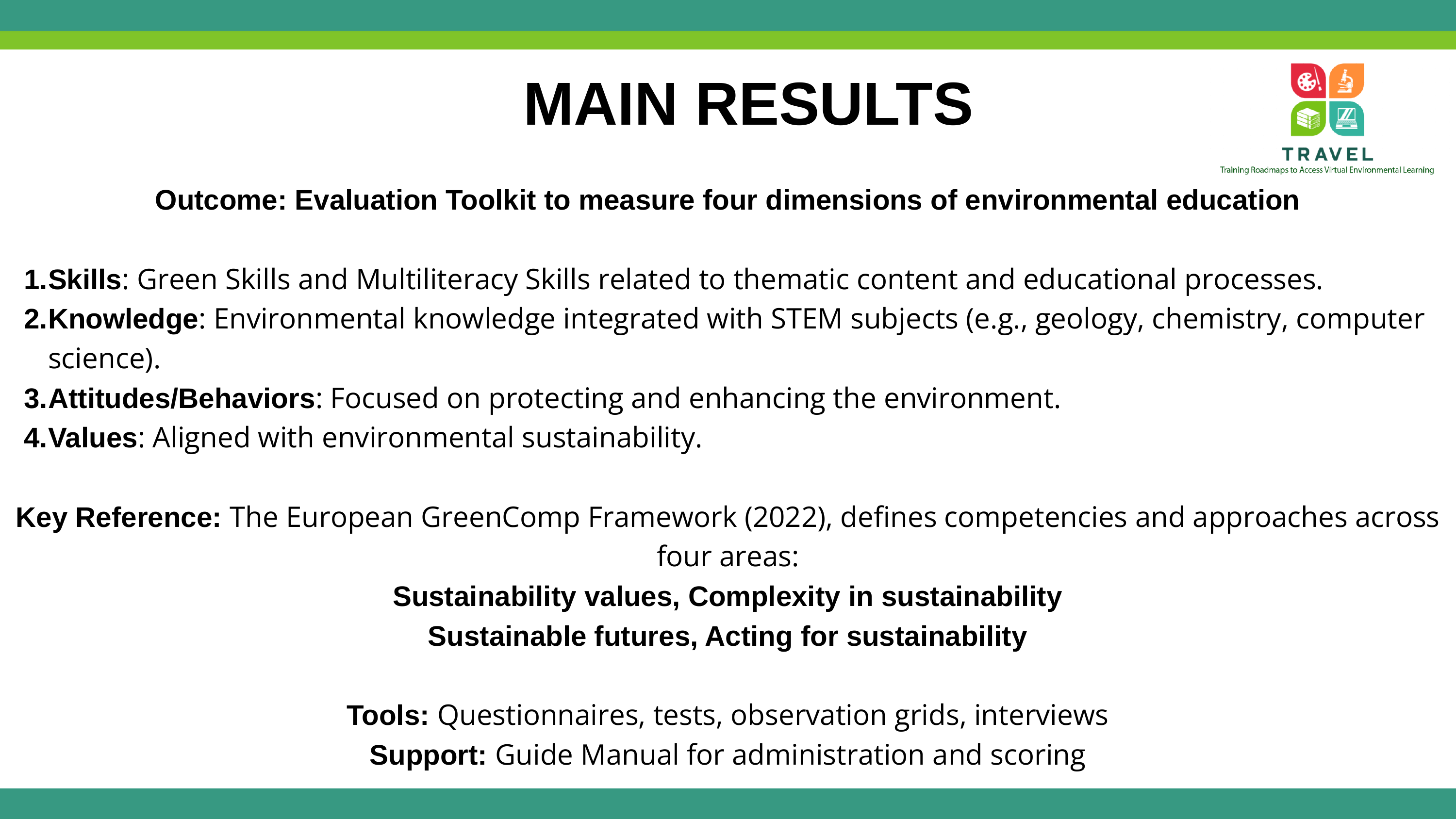

MAIN RESULTS
Outcome: Evaluation Toolkit to measure four dimensions of environmental education

Skills: Green Skills and Multiliteracy Skills related to thematic content and educational processes.
Knowledge: Environmental knowledge integrated with STEM subjects (e.g., geology, chemistry, computer science).
Attitudes/Behaviors: Focused on protecting and enhancing the environment.
Values: Aligned with environmental sustainability.

Key Reference: The European GreenComp Framework (2022), defines competencies and approaches across four areas:
Sustainability values, Complexity in sustainability
Sustainable futures, Acting for sustainability

Tools: Questionnaires, tests, observation grids, interviews
Support: Guide Manual for administration and scoring